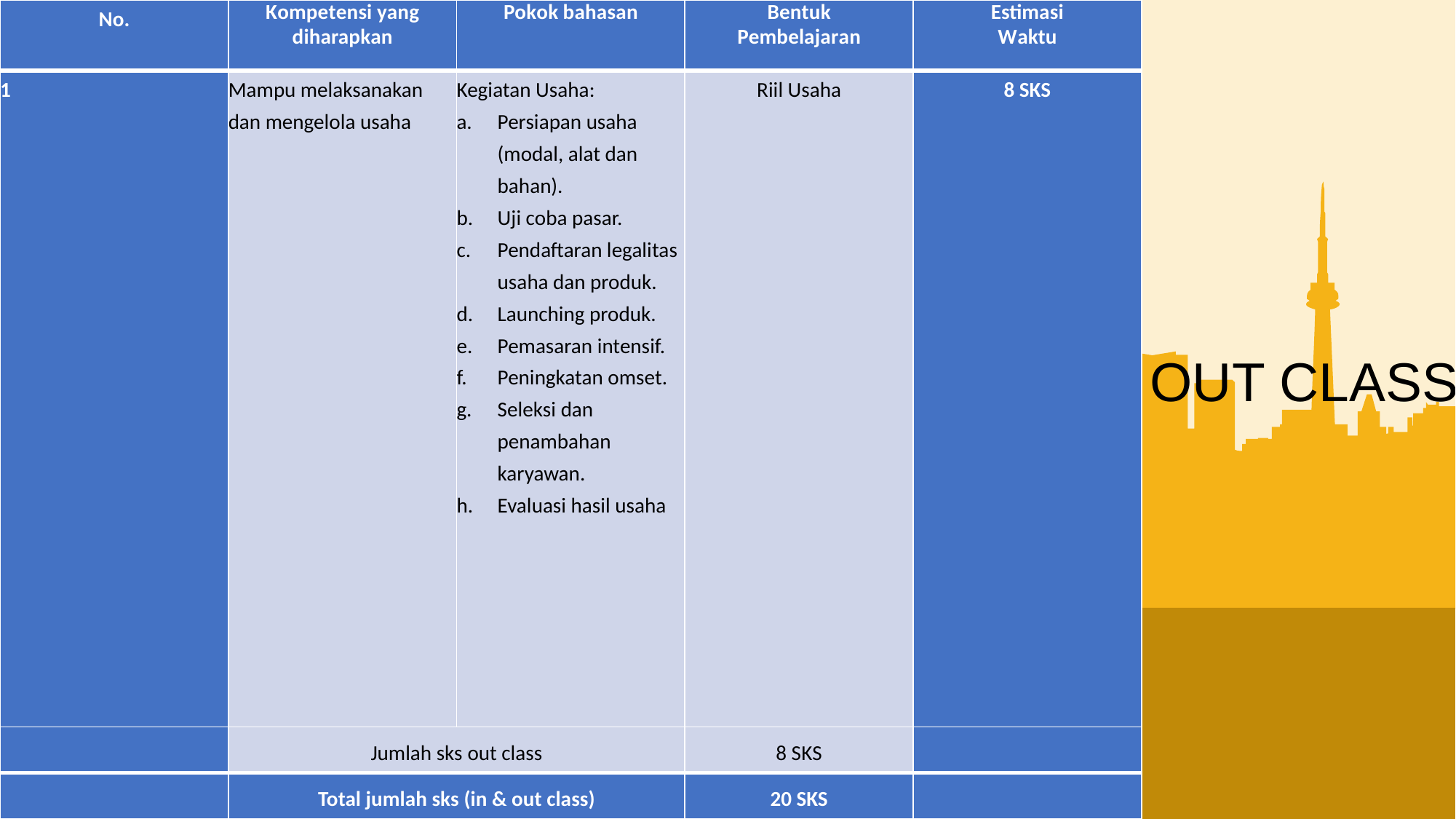

| No. | Kompetensi yang diharapkan | Pokok bahasan | Bentuk Pembelajaran | Estimasi Waktu |
| --- | --- | --- | --- | --- |
| 1 | Mampu melaksanakan dan mengelola usaha | Kegiatan Usaha: Persiapan usaha (modal, alat dan bahan). Uji coba pasar. Pendaftaran legalitas usaha dan produk. Launching produk. Pemasaran intensif. Peningkatan omset. Seleksi dan penambahan karyawan. Evaluasi hasil usaha | Riil Usaha | 8 SKS |
|  | Jumlah sks out class |  | 8 SKS |  |
|  | Total jumlah sks (in & out class) |  | 20 SKS |  |
OUT CLASS